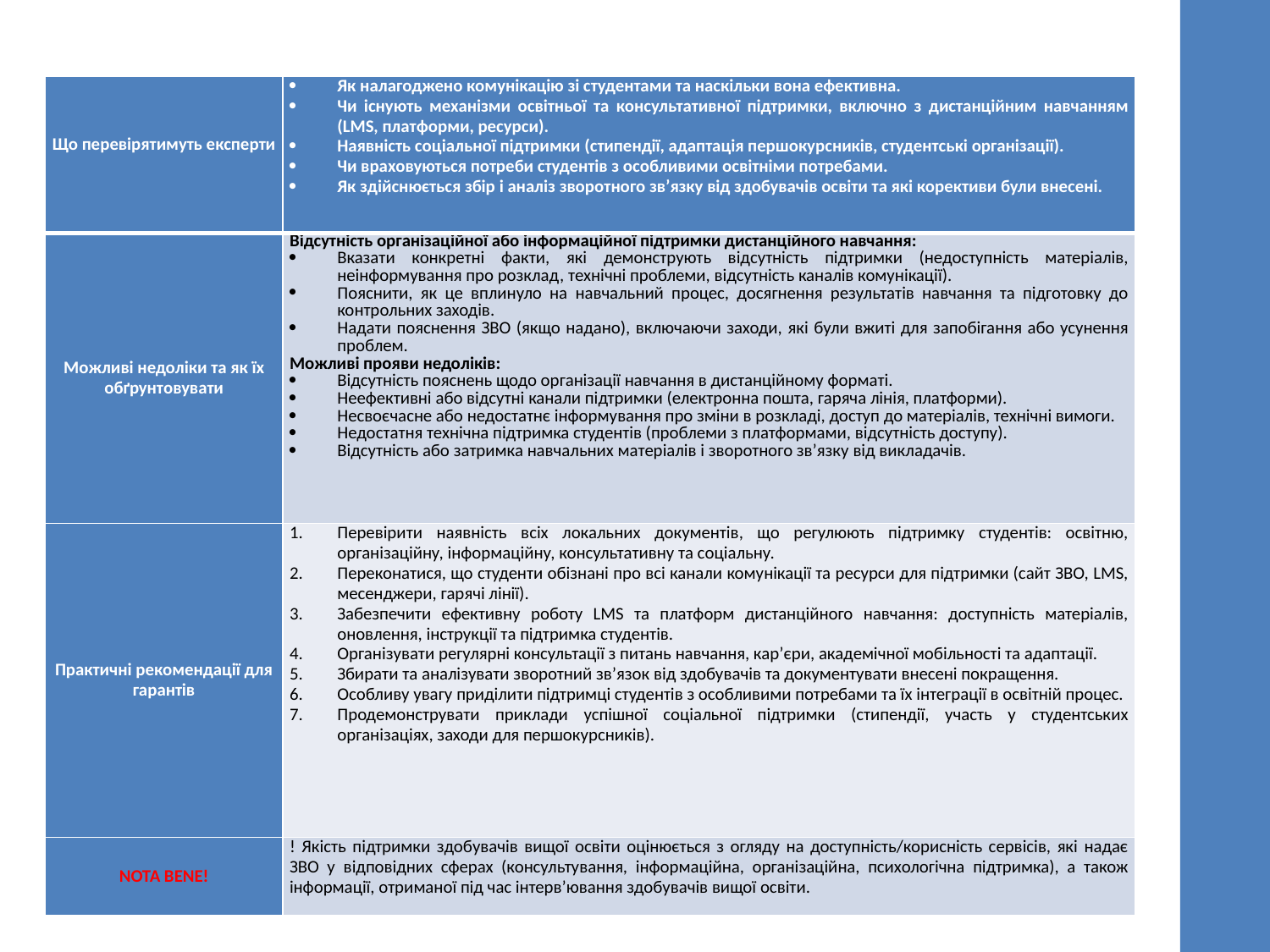

| Що перевірятимуть експерти | Як налагоджено комунікацію зі студентами та наскільки вона ефективна. Чи існують механізми освітньої та консультативної підтримки, включно з дистанційним навчанням (LMS, платформи, ресурси). Наявність соціальної підтримки (стипендії, адаптація першокурсників, студентські організації). Чи враховуються потреби студентів з особливими освітніми потребами. Як здійснюється збір і аналіз зворотного зв’язку від здобувачів освіти та які корективи були внесені. |
| --- | --- |
| Можливі недоліки та як їх обґрунтовувати | Відсутність організаційної або інформаційної підтримки дистанційного навчання: Вказати конкретні факти, які демонструють відсутність підтримки (недоступність матеріалів, неінформування про розклад, технічні проблеми, відсутність каналів комунікації). Пояснити, як це вплинуло на навчальний процес, досягнення результатів навчання та підготовку до контрольних заходів. Надати пояснення ЗВО (якщо надано), включаючи заходи, які були вжиті для запобігання або усунення проблем. Можливі прояви недоліків: Відсутність пояснень щодо організації навчання в дистанційному форматі. Неефективні або відсутні канали підтримки (електронна пошта, гаряча лінія, платформи). Несвоєчасне або недостатнє інформування про зміни в розкладі, доступ до матеріалів, технічні вимоги. Недостатня технічна підтримка студентів (проблеми з платформами, відсутність доступу). Відсутність або затримка навчальних матеріалів і зворотного зв’язку від викладачів. |
| Практичні рекомендації для гарантів | Перевірити наявність всіх локальних документів, що регулюють підтримку студентів: освітню, організаційну, інформаційну, консультативну та соціальну. Переконатися, що студенти обізнані про всі канали комунікації та ресурси для підтримки (сайт ЗВО, LMS, месенджери, гарячі лінії). Забезпечити ефективну роботу LMS та платформ дистанційного навчання: доступність матеріалів, оновлення, інструкції та підтримка студентів. Організувати регулярні консультації з питань навчання, кар’єри, академічної мобільності та адаптації. Збирати та аналізувати зворотний зв’язок від здобувачів та документувати внесені покращення. Особливу увагу приділити підтримці студентів з особливими потребами та їх інтеграції в освітній процес. Продемонструвати приклади успішної соціальної підтримки (стипендії, участь у студентських організаціях, заходи для першокурсників). |
| NOTA BENE! | ! Якість підтримки здобувачів вищої освіти оцінюється з огляду на доступність/корисність сервісів, які надає ЗВО у відповідних сферах (консультування, інформаційна, організаційна, психологічна підтримка), а також інформації, отриманої під час інтерв’ювання здобувачів вищої освіти. |